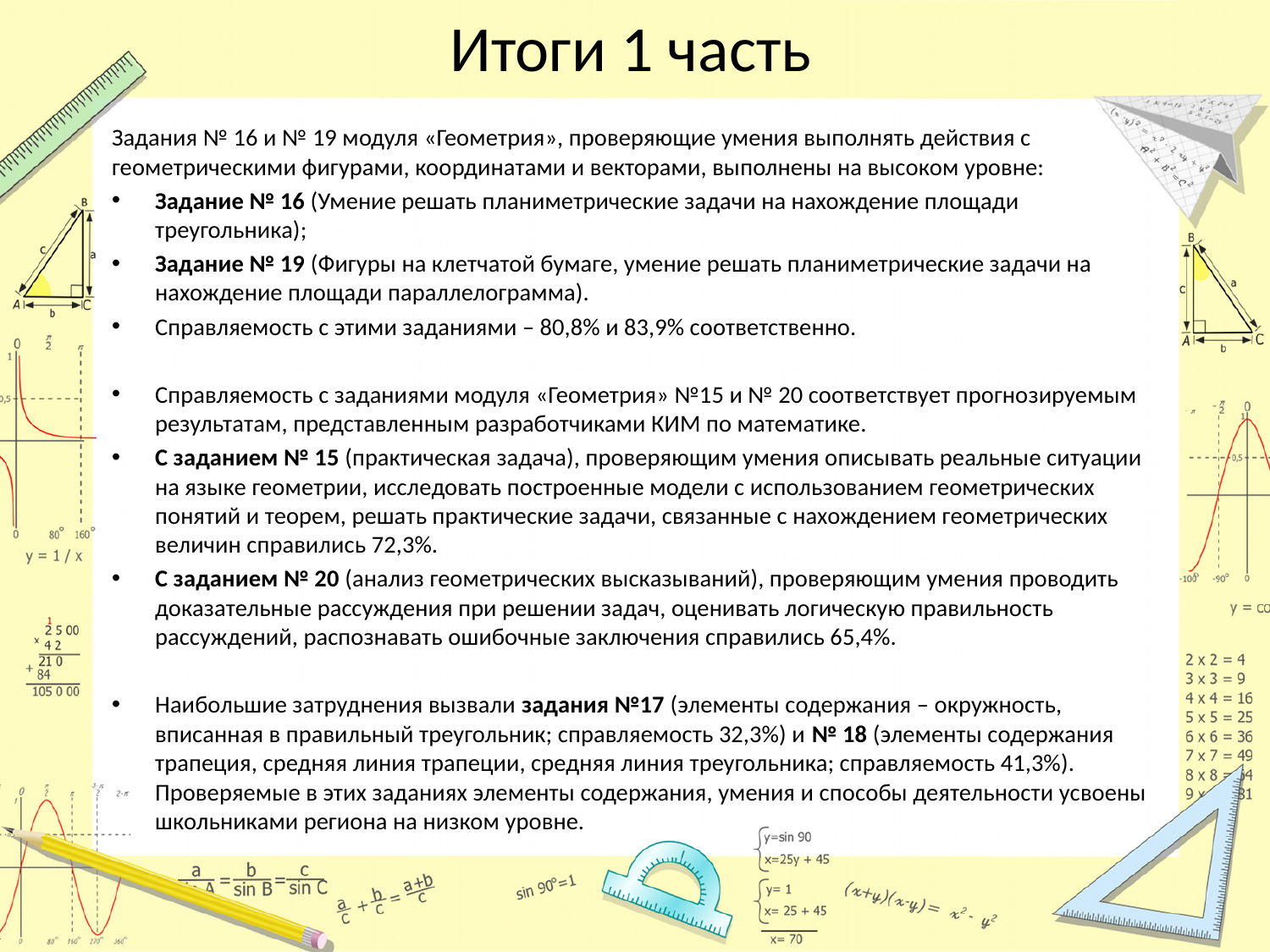

# Итоги 1 часть
Задания № 16 и № 19 модуля «Геометрия», проверяющие умения выполнять действия с геометрическими фигурами, координатами и векторами, выполнены на высоком уровне:
Задание № 16 (Умение решать планиметрические задачи на нахождение площади треугольника);
Задание № 19 (Фигуры на клетчатой бумаге, умение решать планиметрические задачи на нахождение площади параллелограмма).
Справляемость с этими заданиями – 80,8% и 83,9% соответственно.

Справляемость с заданиями модуля «Геометрия» №15 и № 20 соответствует прогнозируемым результатам, представленным разработчиками КИМ по математике.
С заданием № 15 (практическая задача), проверяющим умения описывать реальные ситуации на языке геометрии, исследовать построенные модели с использованием геометрических понятий и теорем, решать практические задачи, связанные с нахождением геометрических величин справились 72,3%.
С заданием № 20 (анализ геометрических высказываний), проверяющим умения проводить доказательные рассуждения при решении задач, оценивать логическую правильность рассуждений, распознавать ошибочные заключения справились 65,4%.

Наибольшие затруднения вызвали задания №17 (элементы содержания – окружность, вписанная в правильный треугольник; справляемость 32,3%) и № 18 (элементы содержания трапеция, средняя линия трапеции, средняя линия треугольника; справляемость 41,3%). Проверяемые в этих заданиях элементы содержания, умения и способы деятельности усвоены школьниками региона на низком уровне.